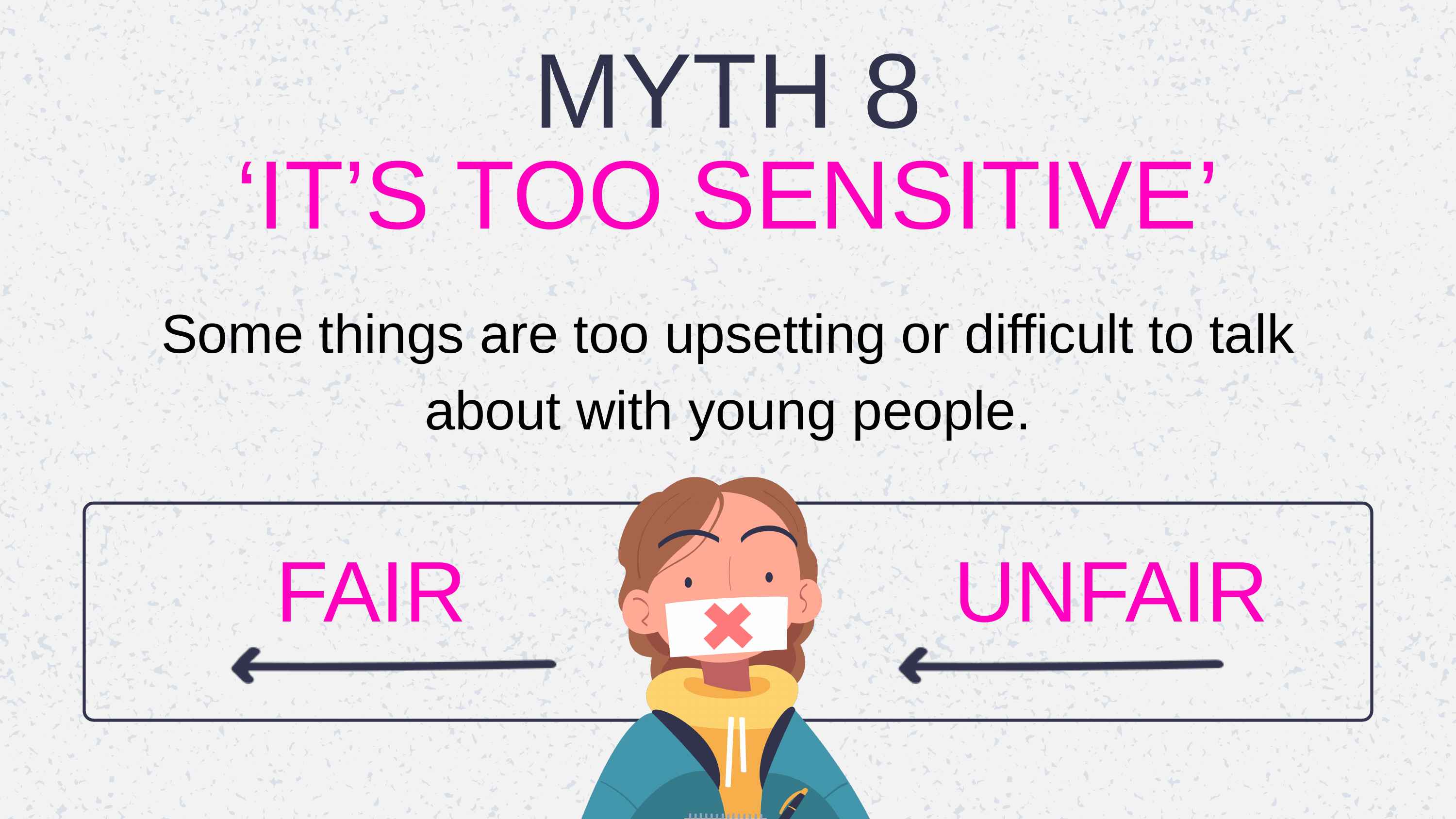

MYTH 8
‘IT’S TOO SENSITIVE’
Some things are too upsetting or difficult to talk about with young people.

FAIR
UNFAIR